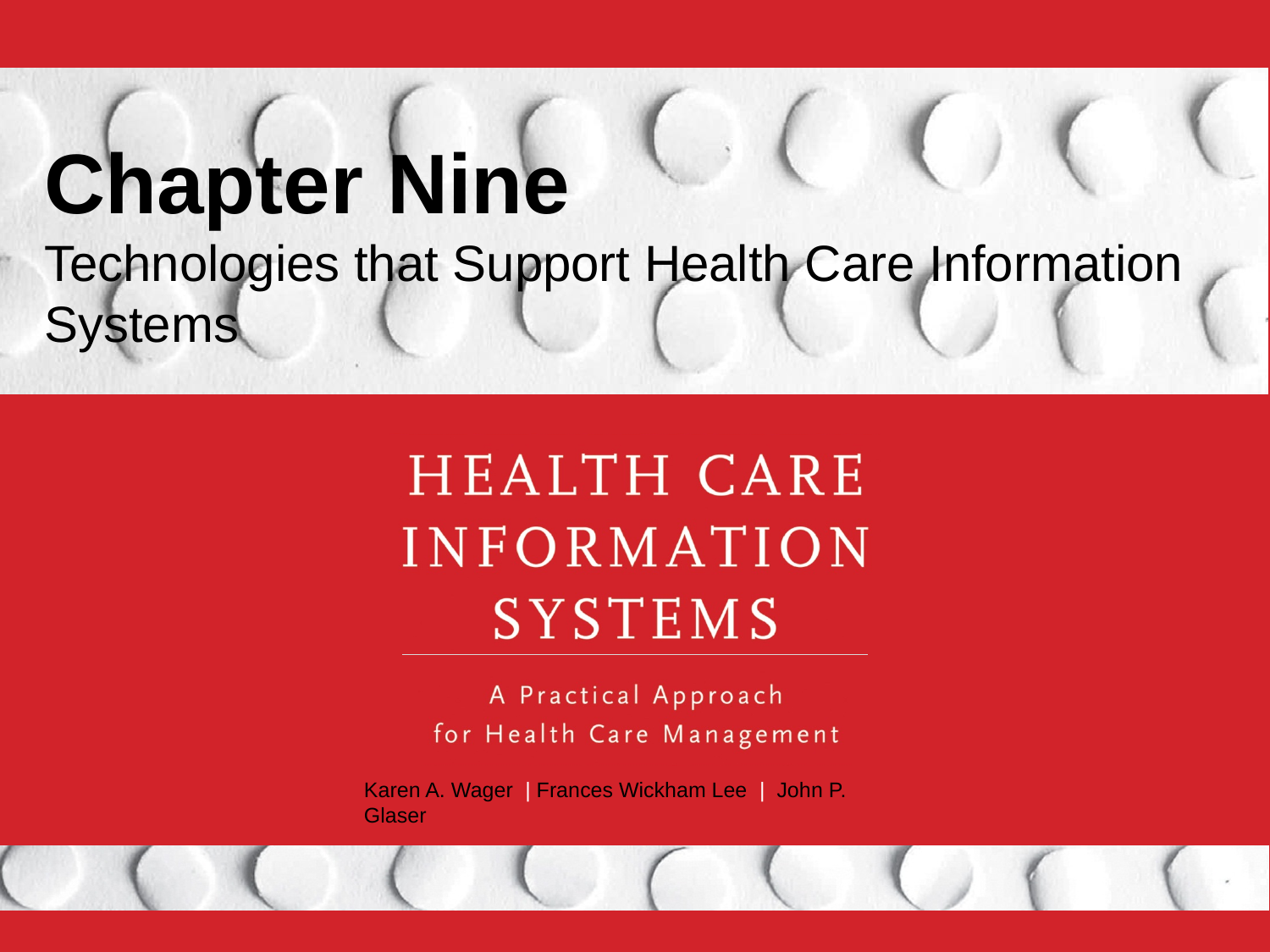

Chapter Nine
Technologies that Support Health Care Information Systems